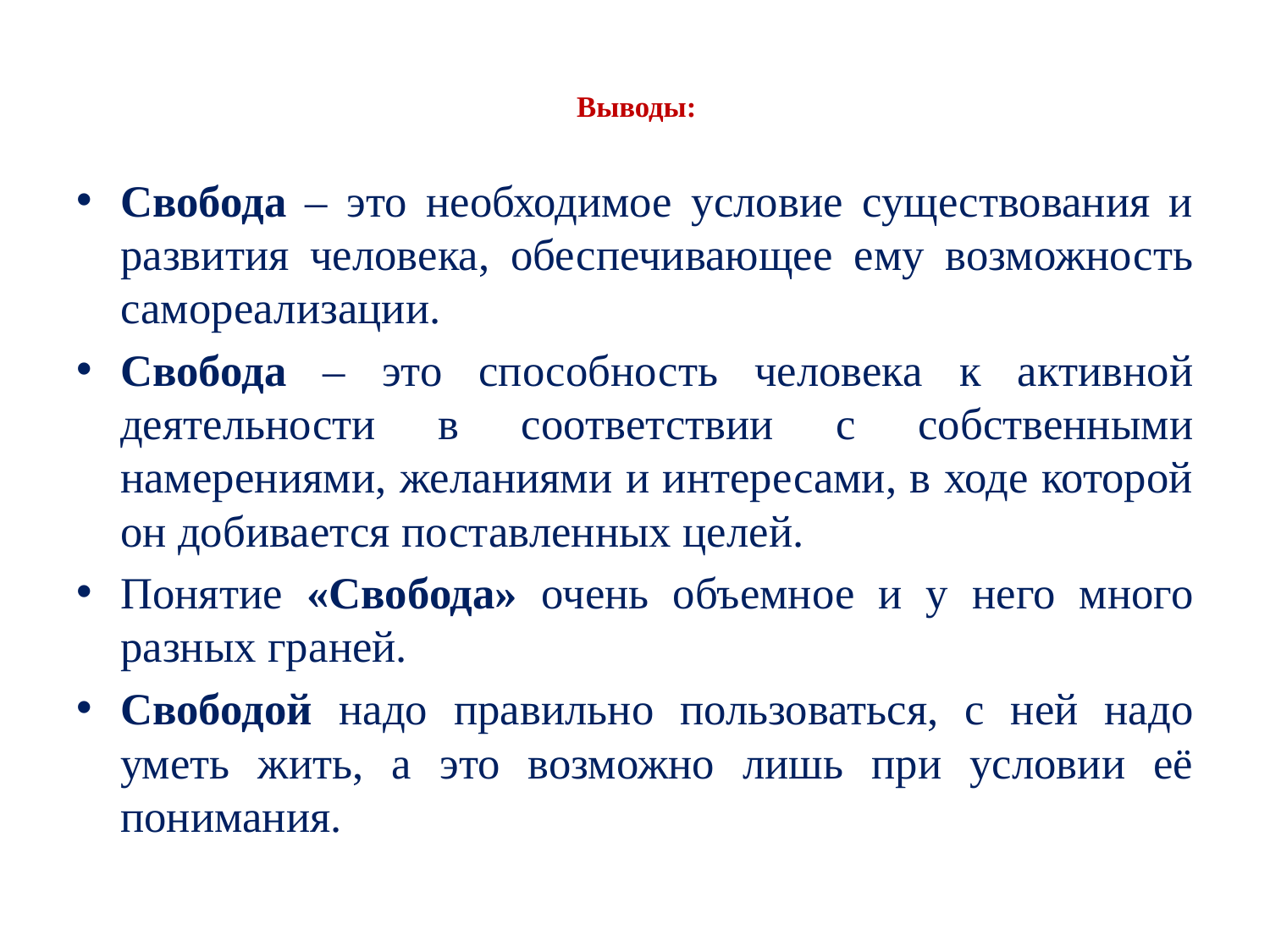

# Выводы:
Свобода – это необходимое условие существования и развития человека, обеспечивающее ему возможность самореализации.
Свобода – это способность человека к активной деятельности в соответствии с собственными намерениями, желаниями и интересами, в ходе которой он добивается поставленных целей.
Понятие «Свобода» очень объемное и у него много разных граней.
Свободой надо правильно пользоваться, с ней надо уметь жить, а это возможно лишь при условии её понимания.